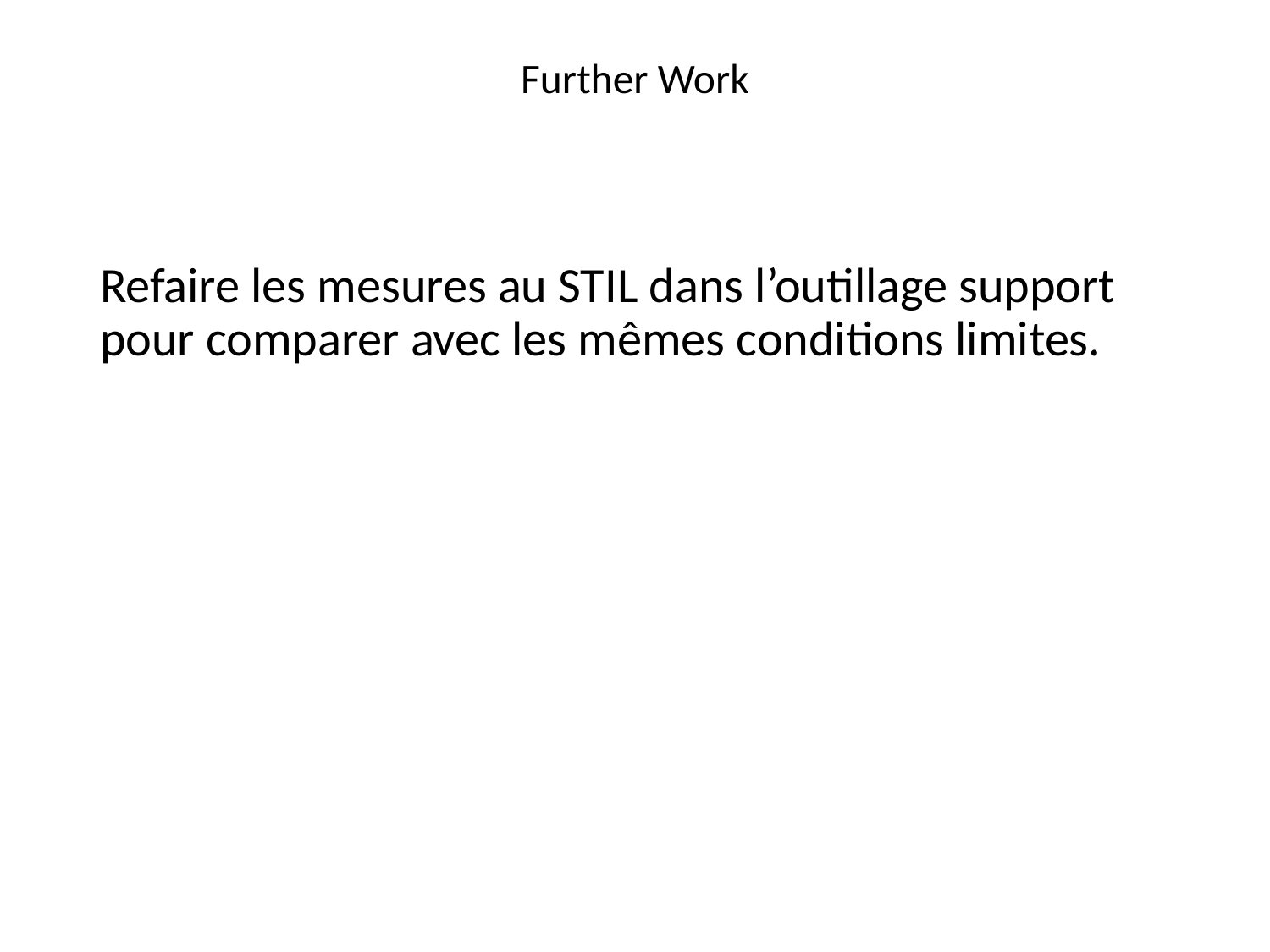

# Further Work
Refaire les mesures au STIL dans l’outillage support pour comparer avec les mêmes conditions limites.